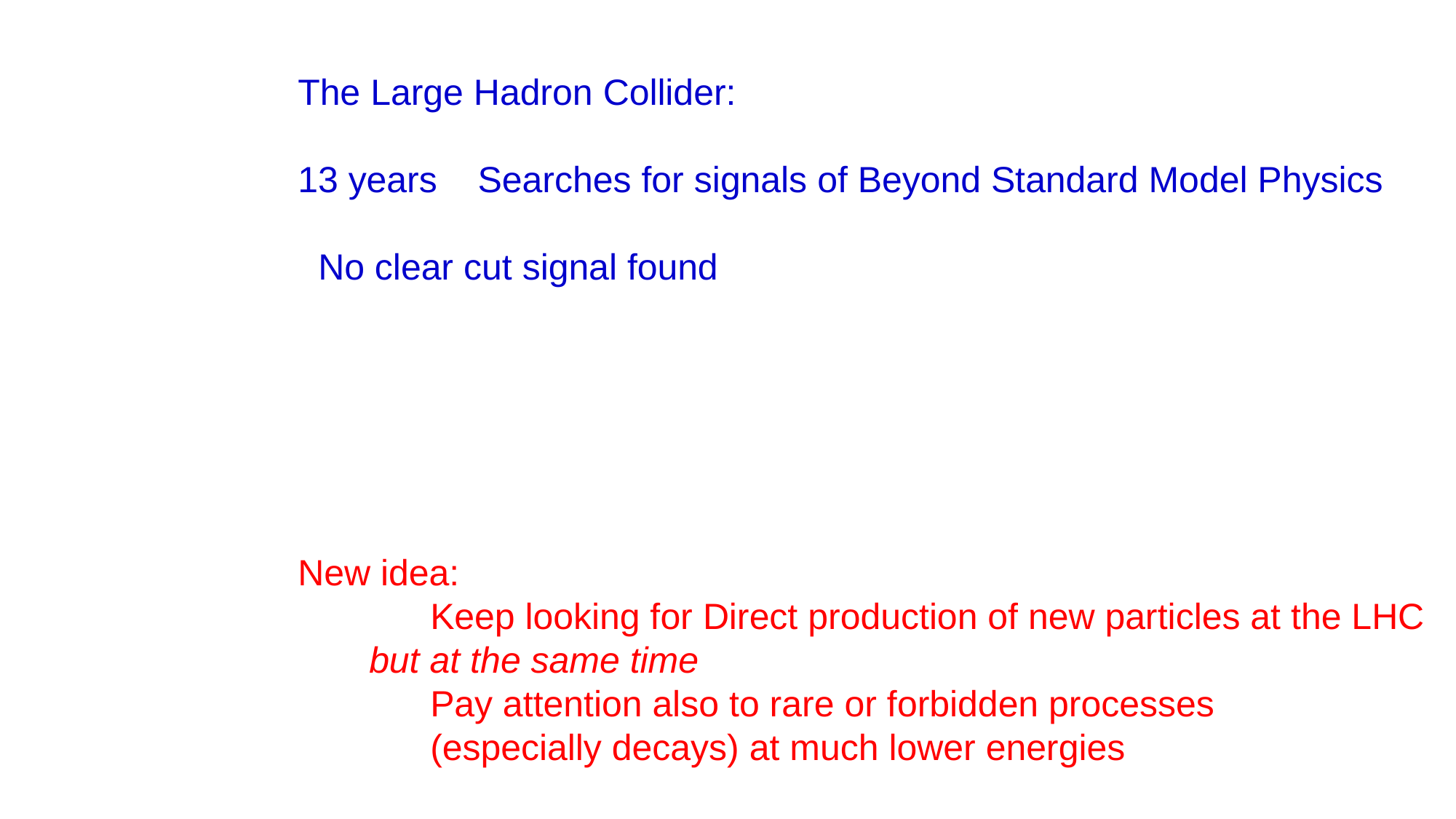

The Large Hadron Collider:

13 years    Searches for signals of Beyond Standard Model Physics

  No clear cut signal found

New idea:
             Keep looking for Direct production of new particles at the LHC
       but at the same time
             Pay attention also to rare or forbidden processes
             (especially decays) at much lower energies